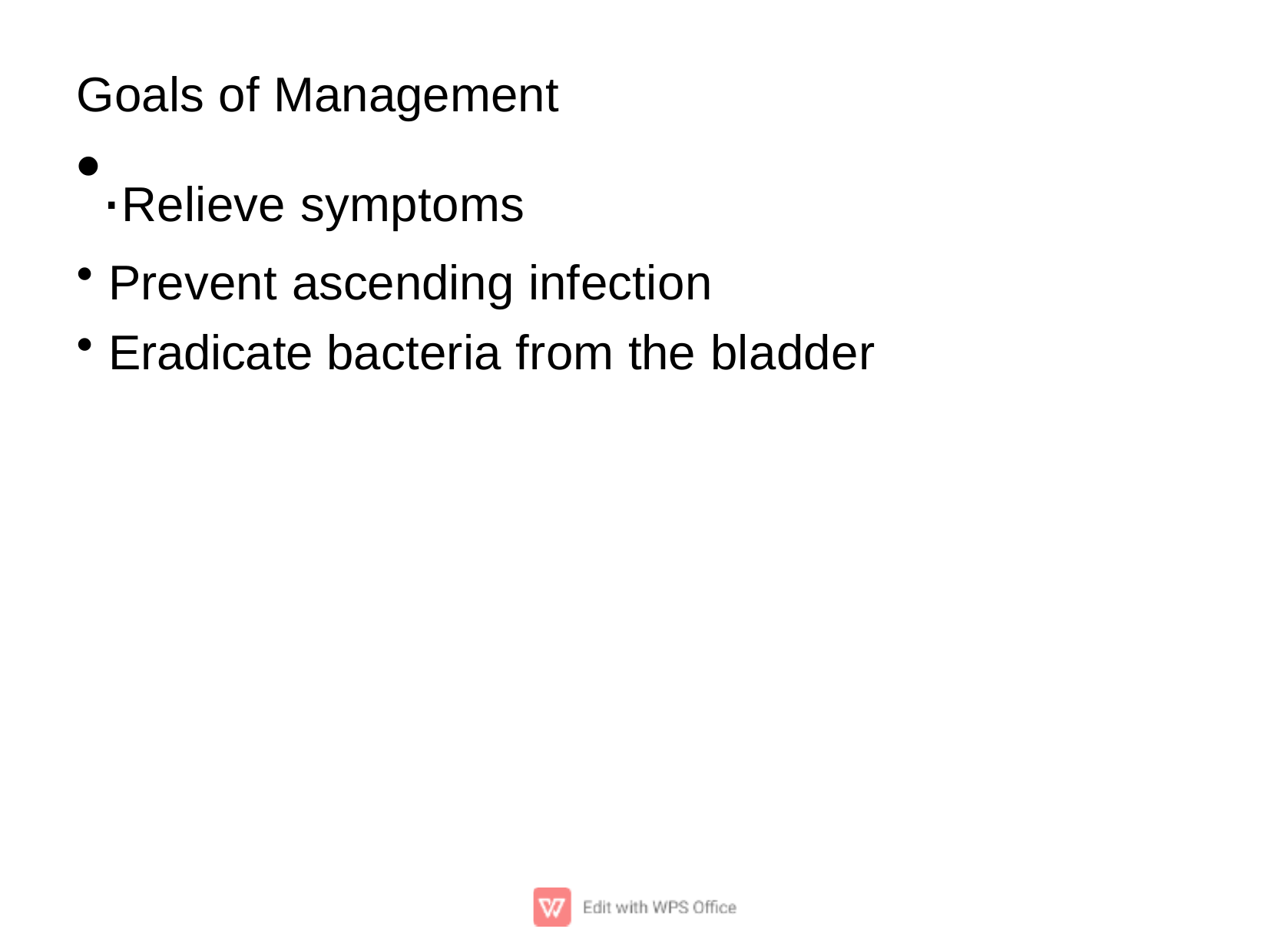

# Goals of Management
.Relieve symptoms
Prevent ascending infection
Eradicate bacteria from the bladder